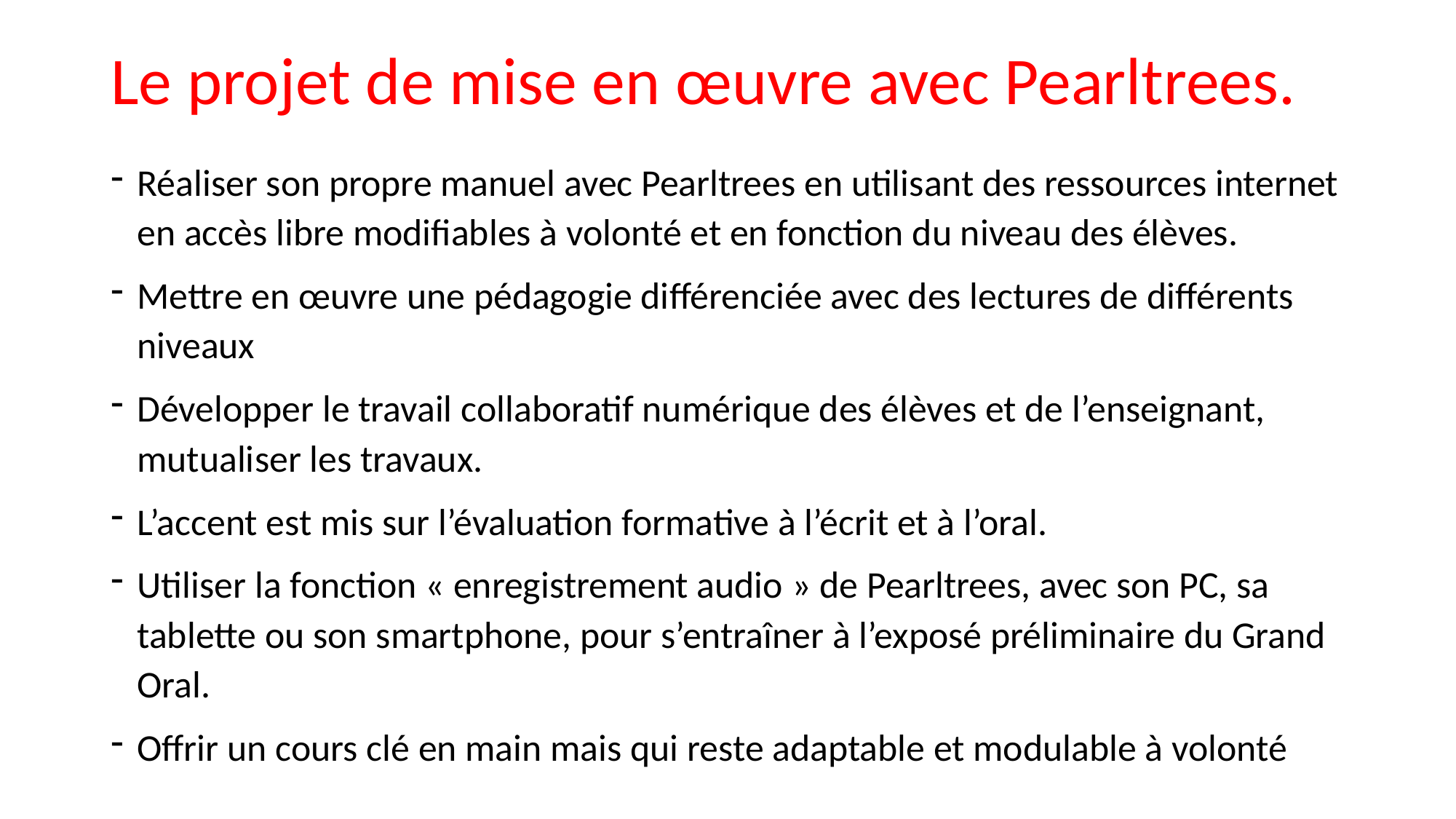

# Le projet de mise en œuvre avec Pearltrees.
Réaliser son propre manuel avec Pearltrees en utilisant des ressources internet en accès libre modifiables à volonté et en fonction du niveau des élèves.
Mettre en œuvre une pédagogie différenciée avec des lectures de différents niveaux
Développer le travail collaboratif numérique des élèves et de l’enseignant, mutualiser les travaux.
L’accent est mis sur l’évaluation formative à l’écrit et à l’oral.
Utiliser la fonction « enregistrement audio » de Pearltrees, avec son PC, sa tablette ou son smartphone, pour s’entraîner à l’exposé préliminaire du Grand Oral.
Offrir un cours clé en main mais qui reste adaptable et modulable à volonté